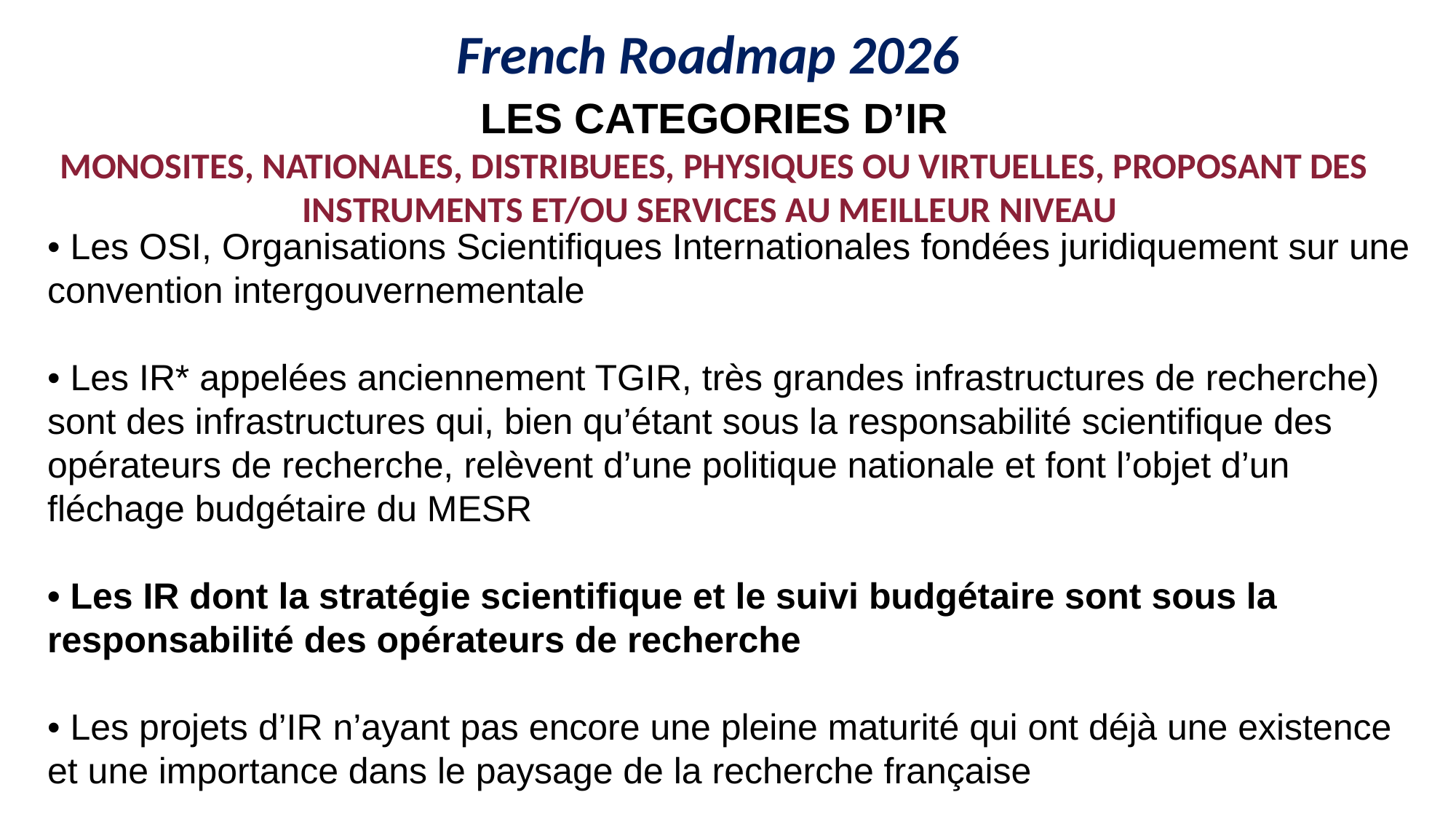

French Roadmap 2026
LES CATEGORIES D’IR
MONOSITES, NATIONALES, DISTRIBUEES, PHYSIQUES OU VIRTUELLES, PROPOSANT DES INSTRUMENTS ET/OU SERVICES AU MEILLEUR NIVEAU
• Les OSI, Organisations Scientifiques Internationales fondées juridiquement sur une convention intergouvernementale

• Les IR* appelées anciennement TGIR, très grandes infrastructures de recherche)
sont des infrastructures qui, bien qu’étant sous la responsabilité scientifique des
opérateurs de recherche, relèvent d’une politique nationale et font l’objet d’un
fléchage budgétaire du MESR

• Les IR dont la stratégie scientifique et le suivi budgétaire sont sous la responsabilité des opérateurs de recherche

• Les projets d’IR n’ayant pas encore une pleine maturité qui ont déjà une existence et une importance dans le paysage de la recherche française